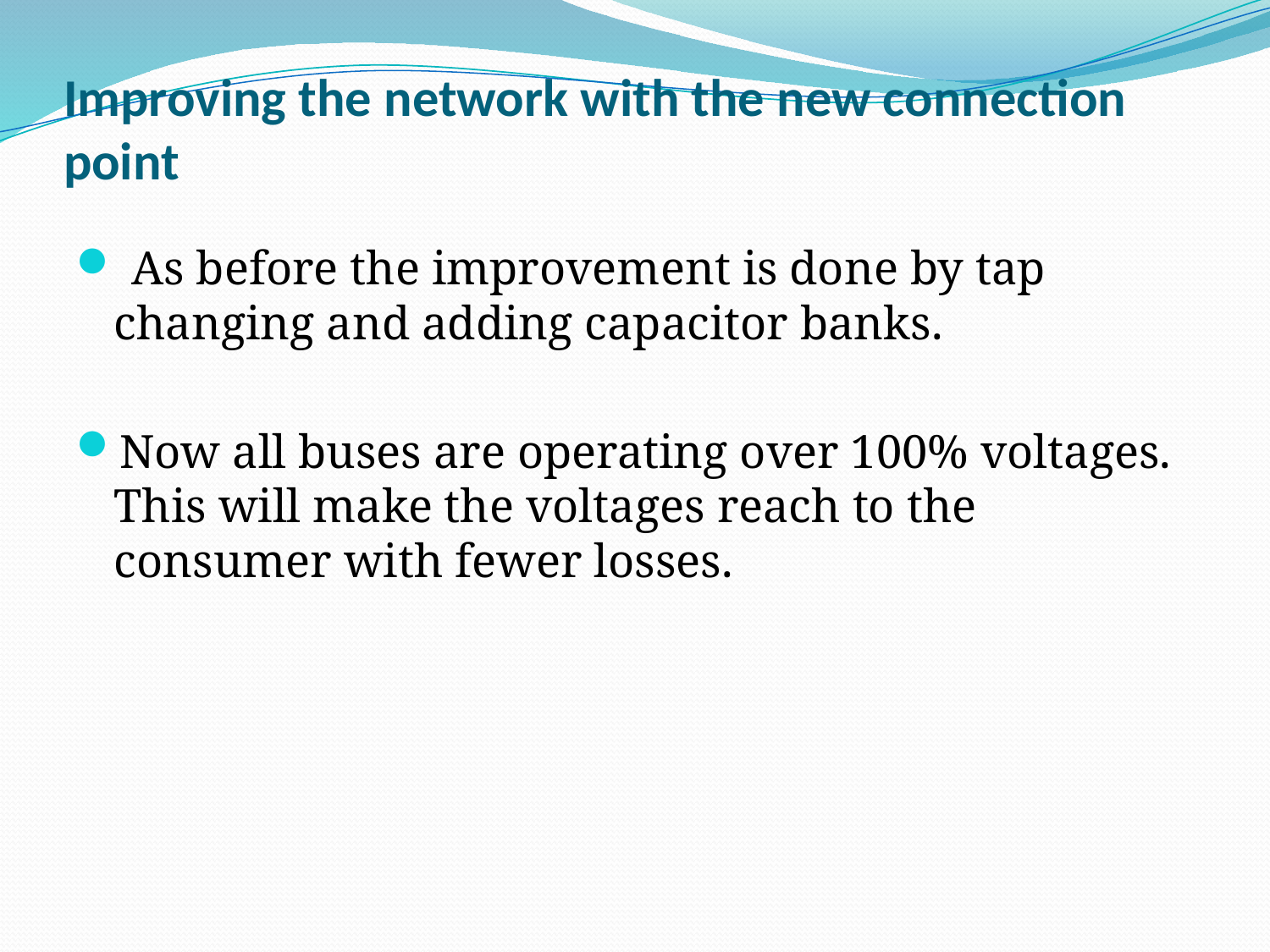

# Improving the network with the new connection point
 As before the improvement is done by tap changing and adding capacitor banks.

Now all buses are operating over 100% voltages. This will make the voltages reach to the consumer with fewer losses.